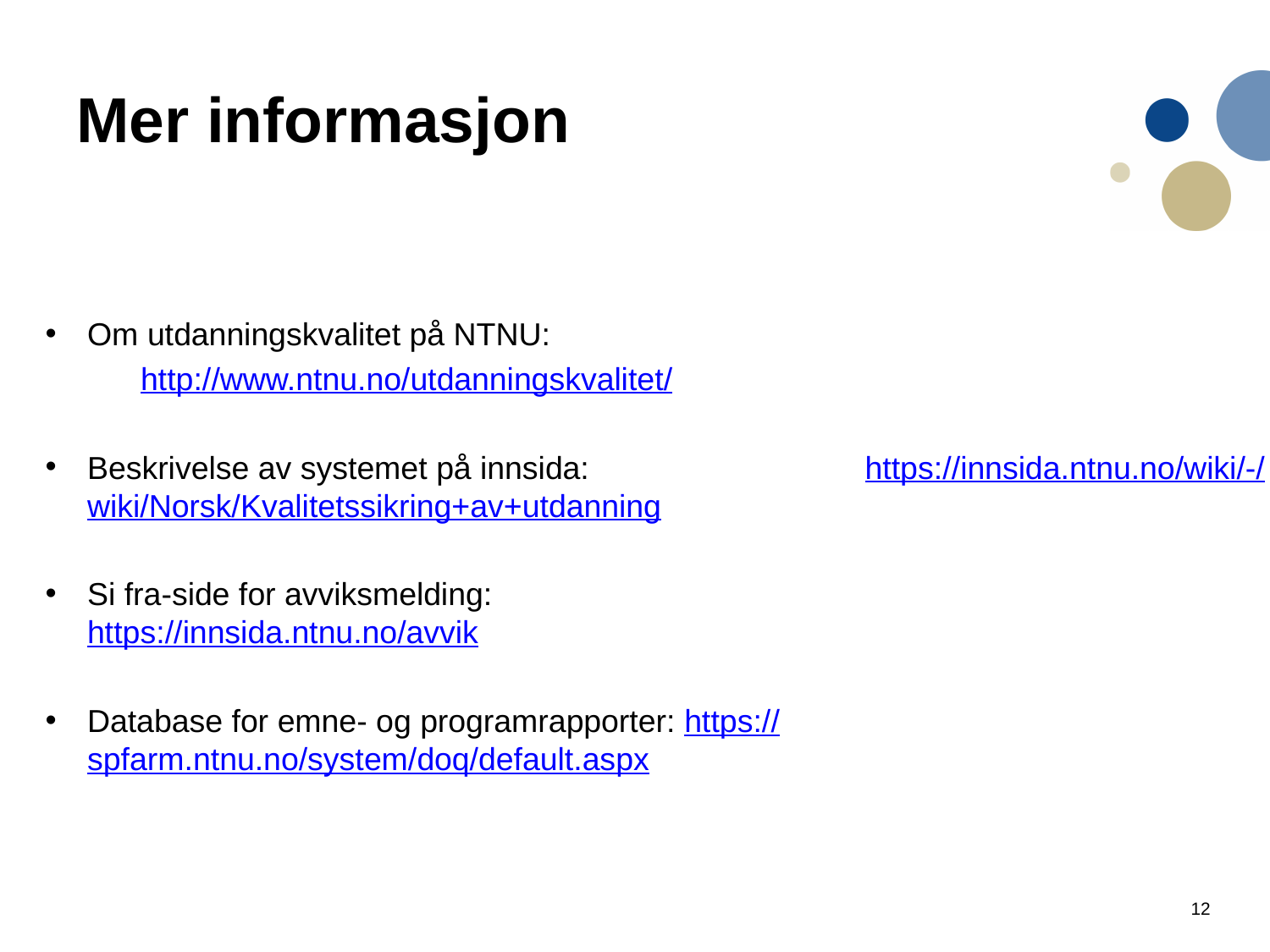

# Mer informasjon
Om utdanningskvalitet på NTNU:
	http://www.ntnu.no/utdanningskvalitet/

Beskrivelse av systemet på innsida:                               https://innsida.ntnu.no/wiki/-/wiki/Norsk/Kvalitetssikring+av+utdanning

Si fra-side for avviksmelding:
https://innsida.ntnu.no/avvik

Database for emne- og programrapporter: https://spfarm.ntnu.no/system/doq/default.aspx